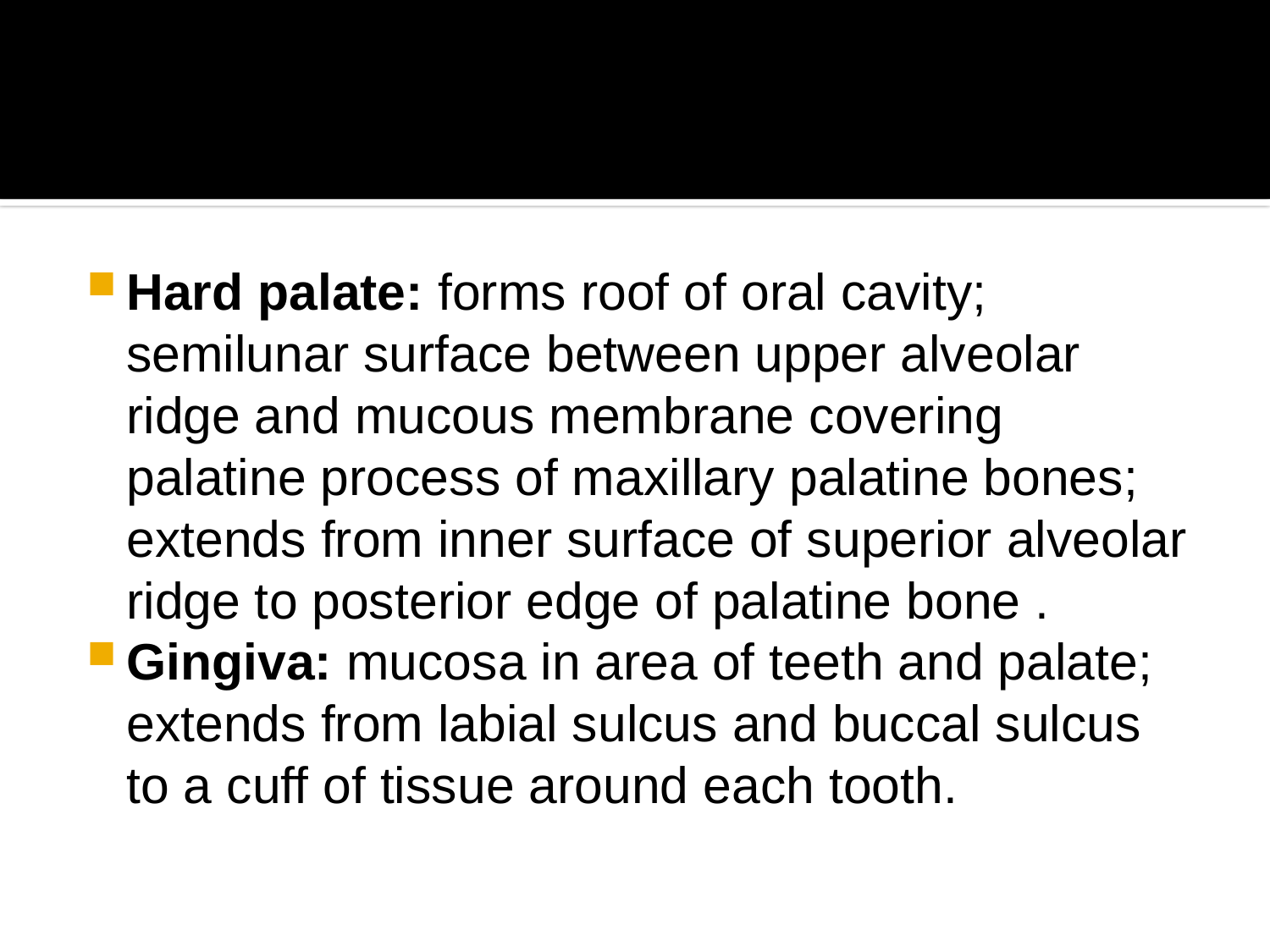

#
Hard palate: forms roof of oral cavity; semilunar surface between upper alveolar ridge and mucous membrane covering palatine process of maxillary palatine bones; extends from inner surface of superior alveolar ridge to posterior edge of palatine bone .
Gingiva: mucosa in area of teeth and palate; extends from labial sulcus and buccal sulcus to a cuff of tissue around each tooth.